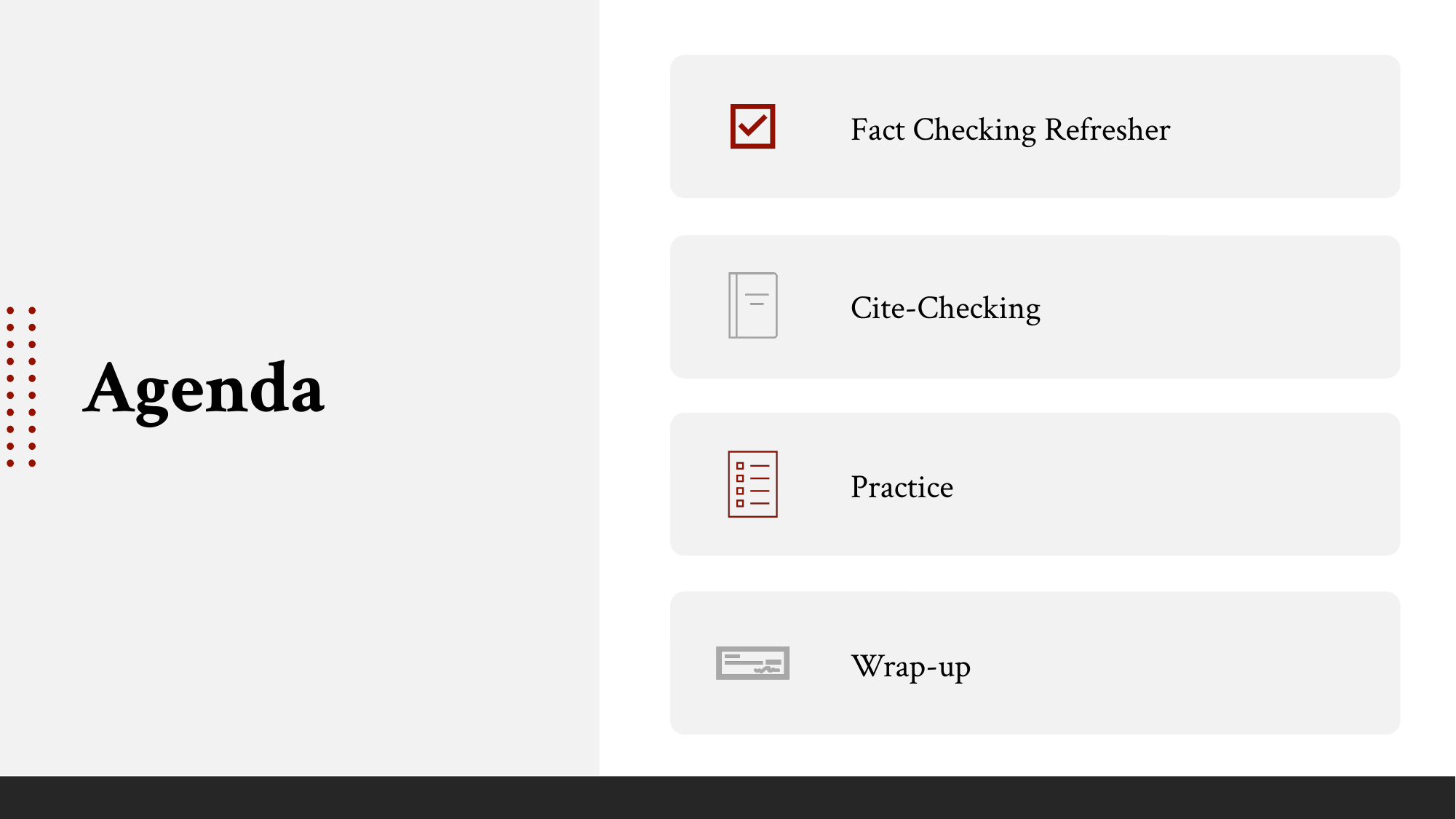

Fact Checking Refresher
Cite-Checking
Practice
Wrap-up
# Agenda